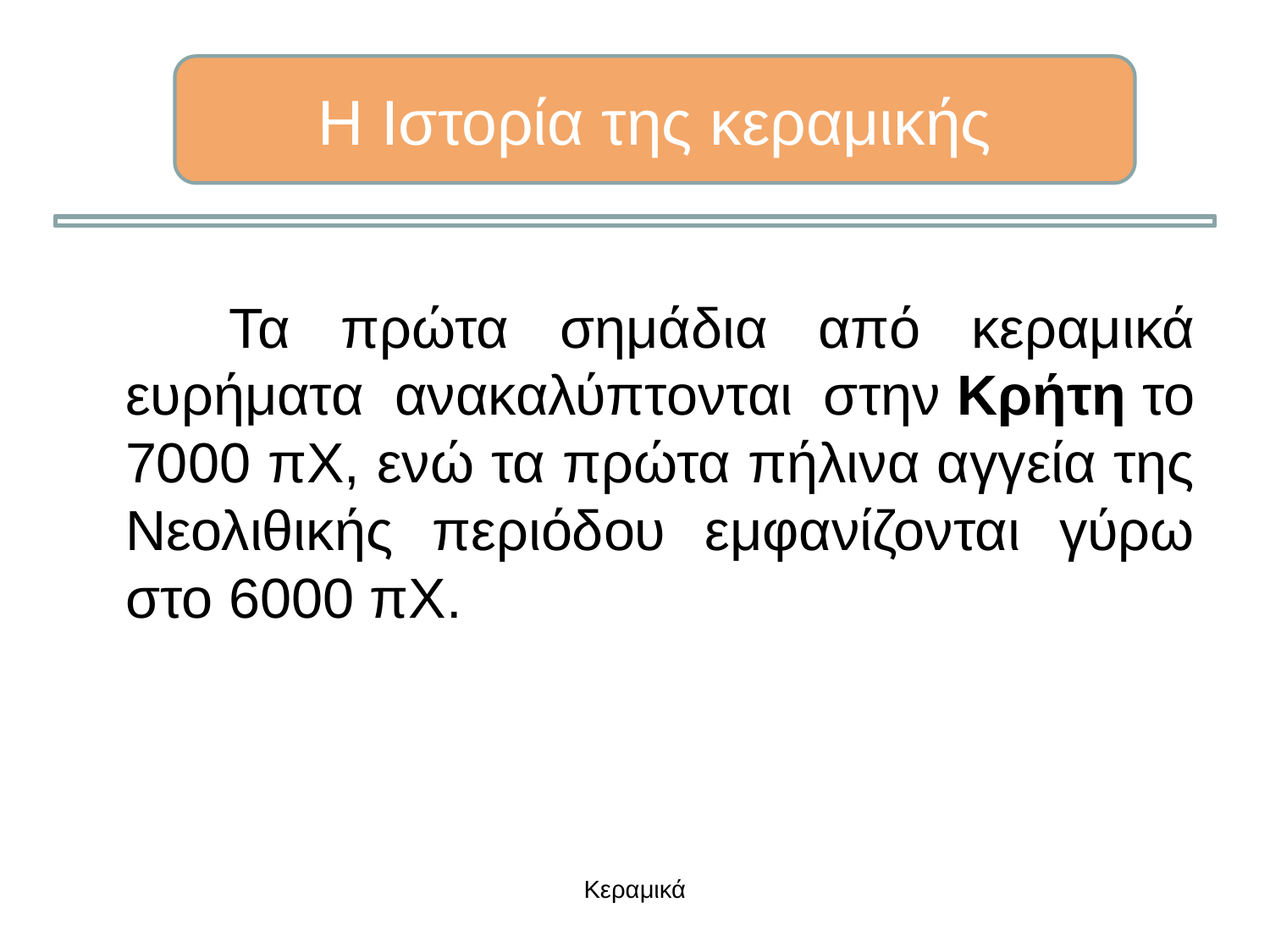

# Η ιστορία της κεραμικής
Η Ιστορία της κεραμικής

   Τα πρώτα σημάδια από κεραμικά ευρήματα ανακαλύπτονται στην Κρήτη το 7000 πΧ, ενώ τα πρώτα πήλινα αγγεία της Νεολιθικής περιόδου εμφανίζονται γύρω στο 6000 πΧ.

Κεραμικά